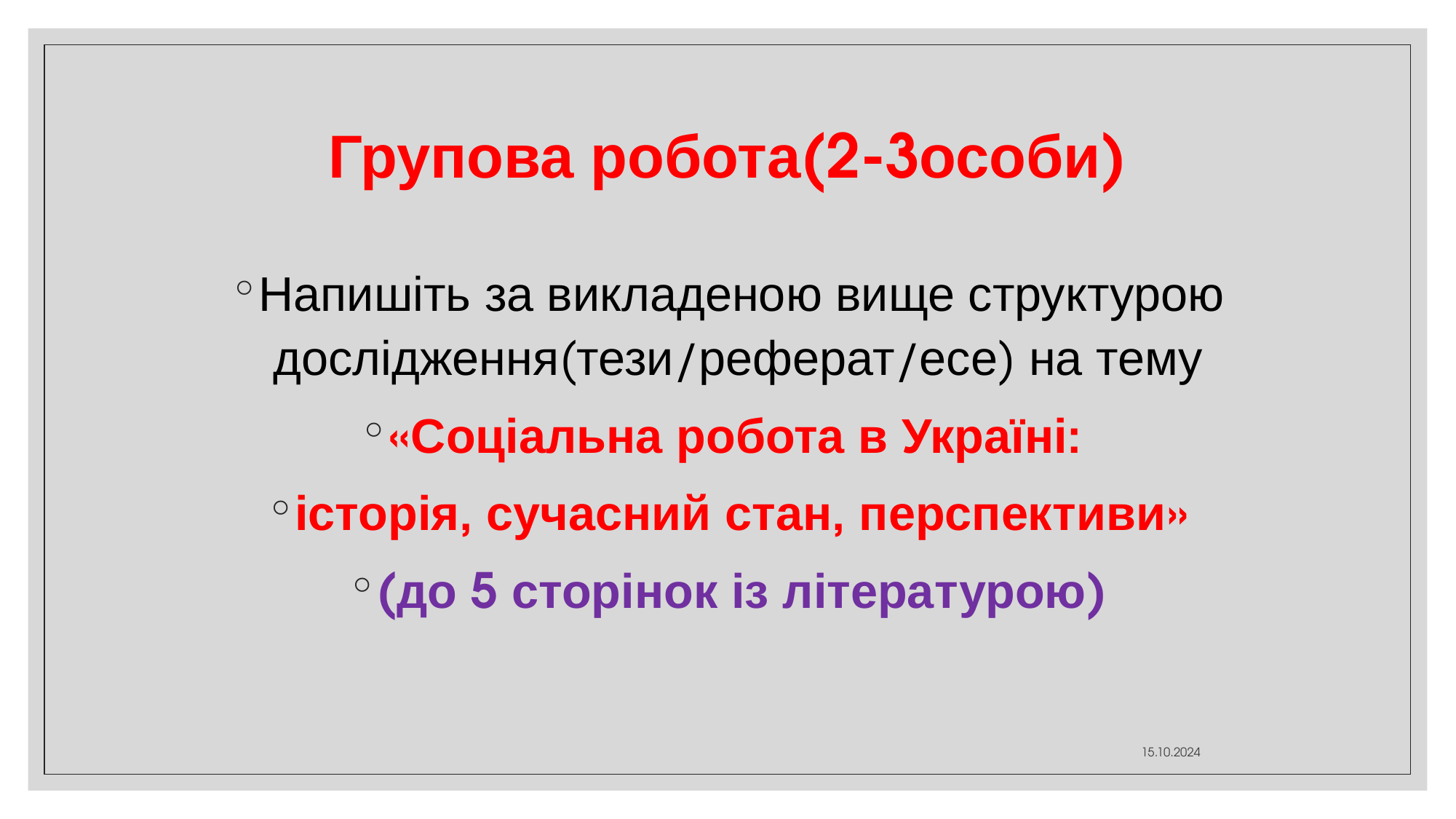

# Групова робота(2-3особи)
Напишіть за викладеною вище структурою дослідження(тези/реферат/есе) на тему
«Соціальна робота в Україні:
історія, сучасний стан, перспективи»
(до 5 сторінок із літературою)
15.10.2024